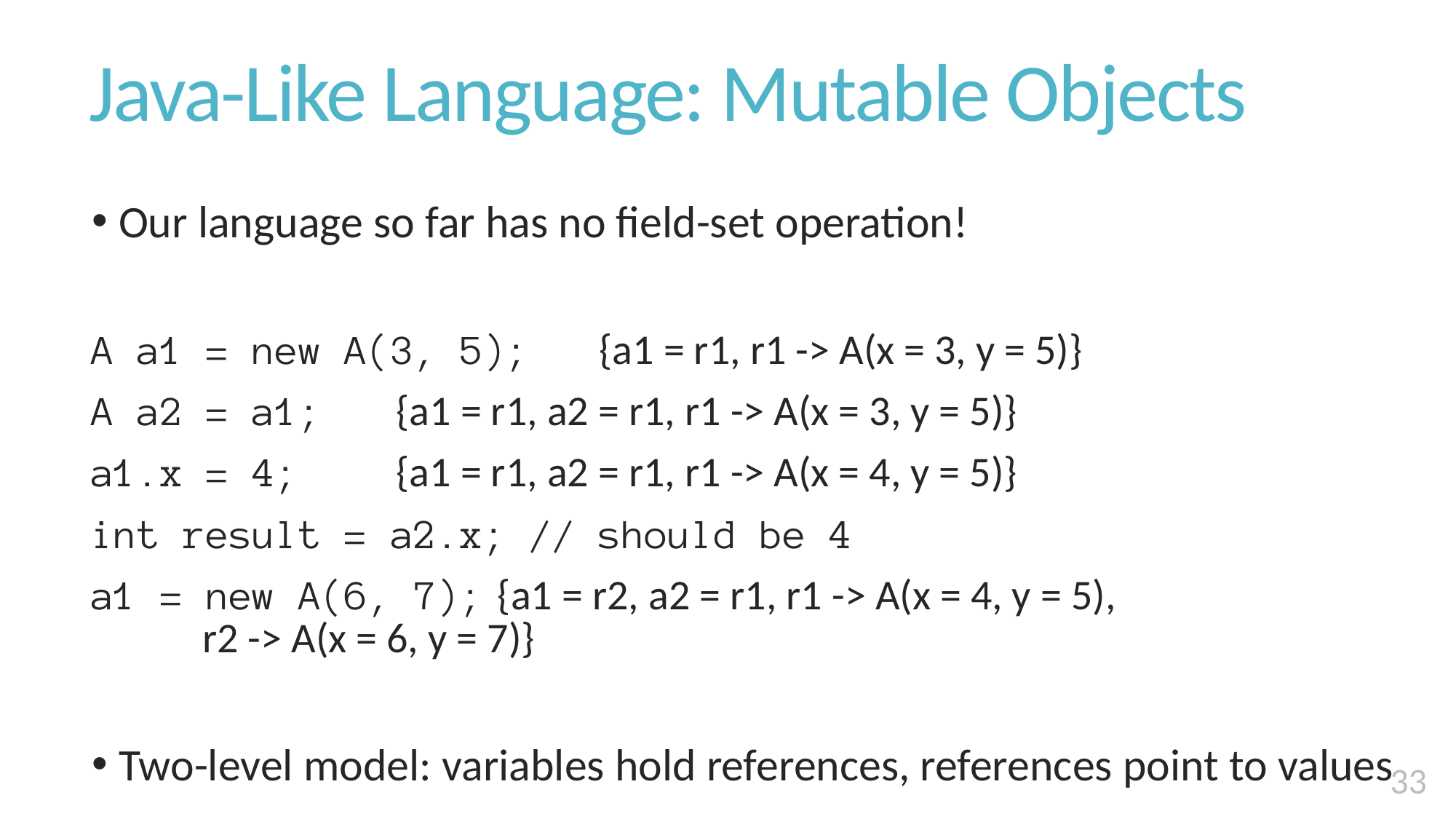

# Java-Like Language: Mutable Objects
Our language so far has no field-set operation!

A a1 = new A(3, 5);	{a1 = r1, r1 -> A(x = 3, y = 5)}
A a2 = a1;			{a1 = r1, a2 = r1, r1 -> A(x = 3, y = 5)}
a1.x = 4;				{a1 = r1, a2 = r1, r1 -> A(x = 4, y = 5)}
int result = a2.x; // should be 4
a1 = new A(6, 7);		{a1 = r2, a2 = r1, r1 -> A(x = 4, y = 5),
					 r2 -> A(x = 6, y = 7)}

Two-level model: variables hold references, references point to values
33